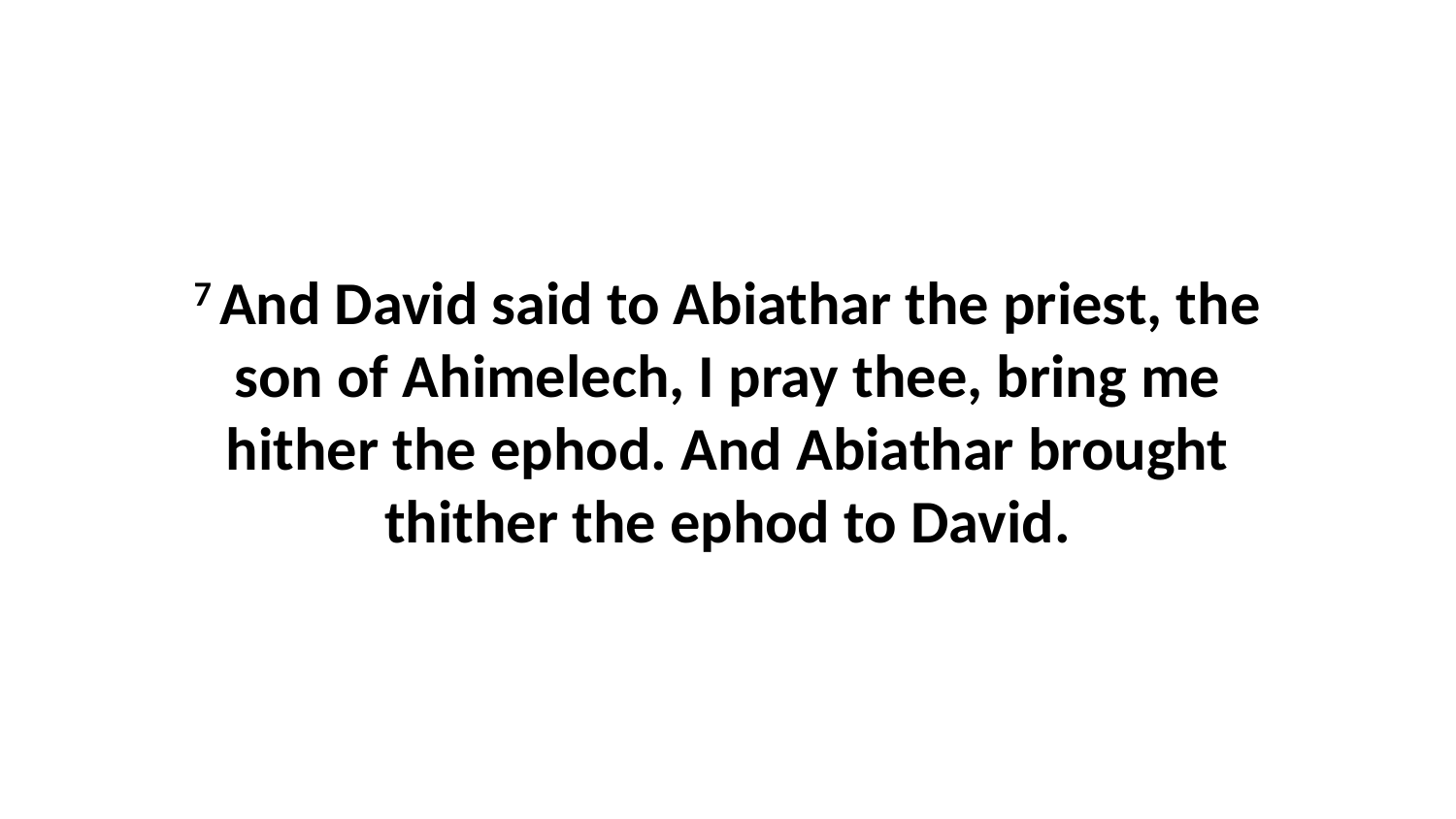

7 And David said to Abiathar the priest, the son of Ahimelech, I pray thee, bring me hither the ephod. And Abiathar brought thither the ephod to David.